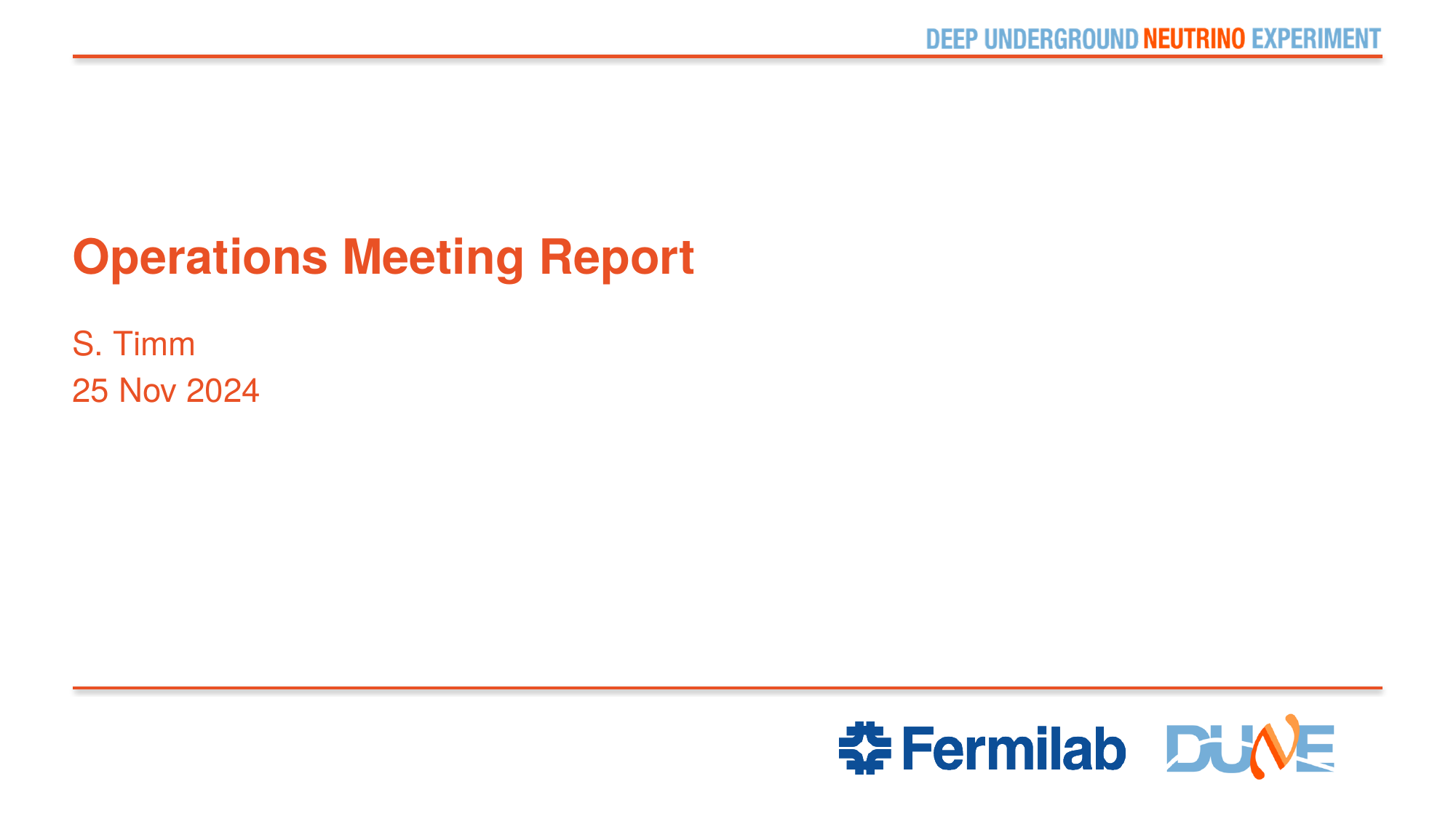

# Operations Meeting Report
S. Timm
25 Nov 2024